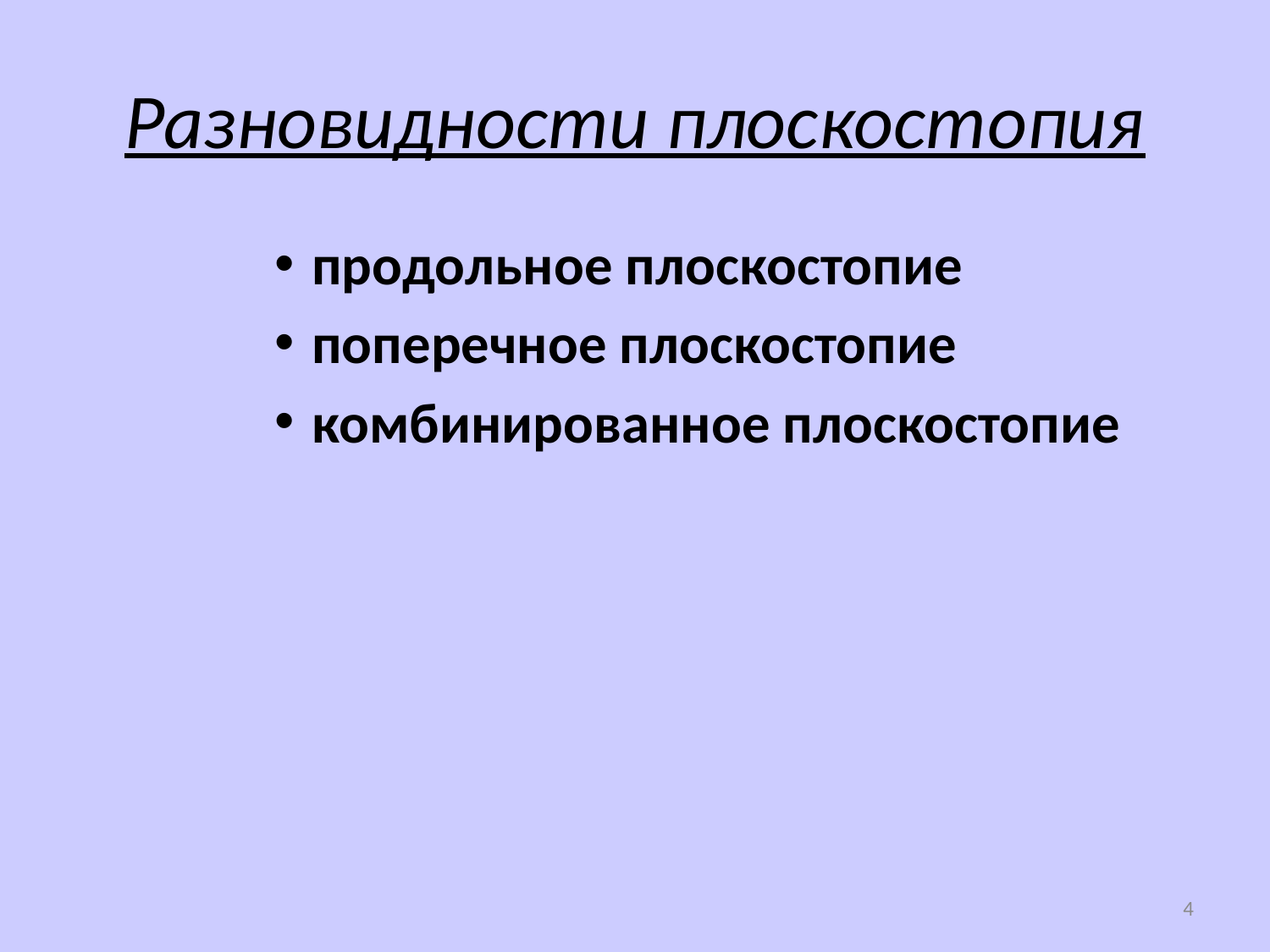

# Разновидности плоскостопия
продольное плоскостопие
поперечное плоскостопие
комбинированное плоскостопие

4